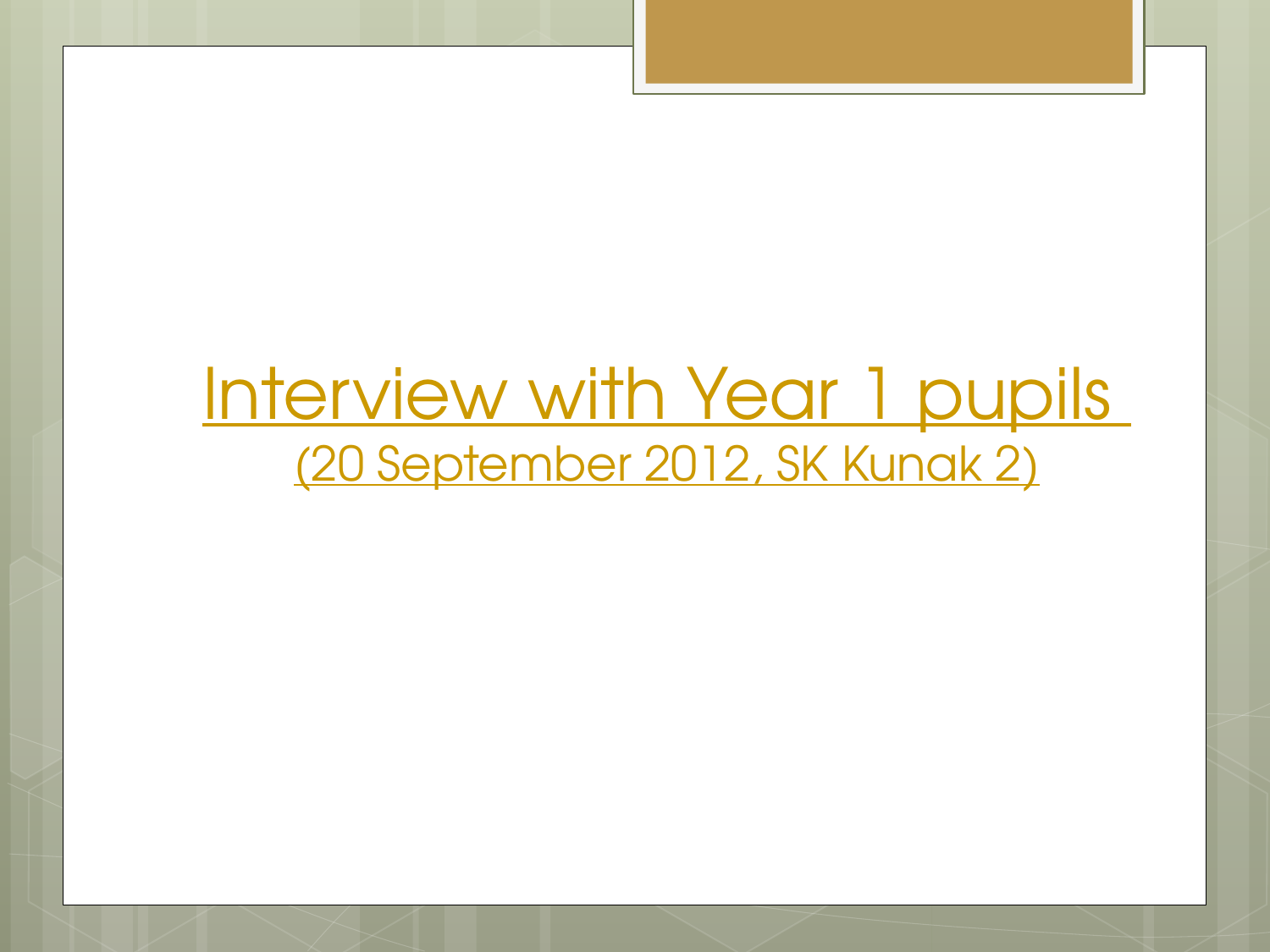

# Interview with Year 1 pupils (20 September 2012, SK Kunak 2)